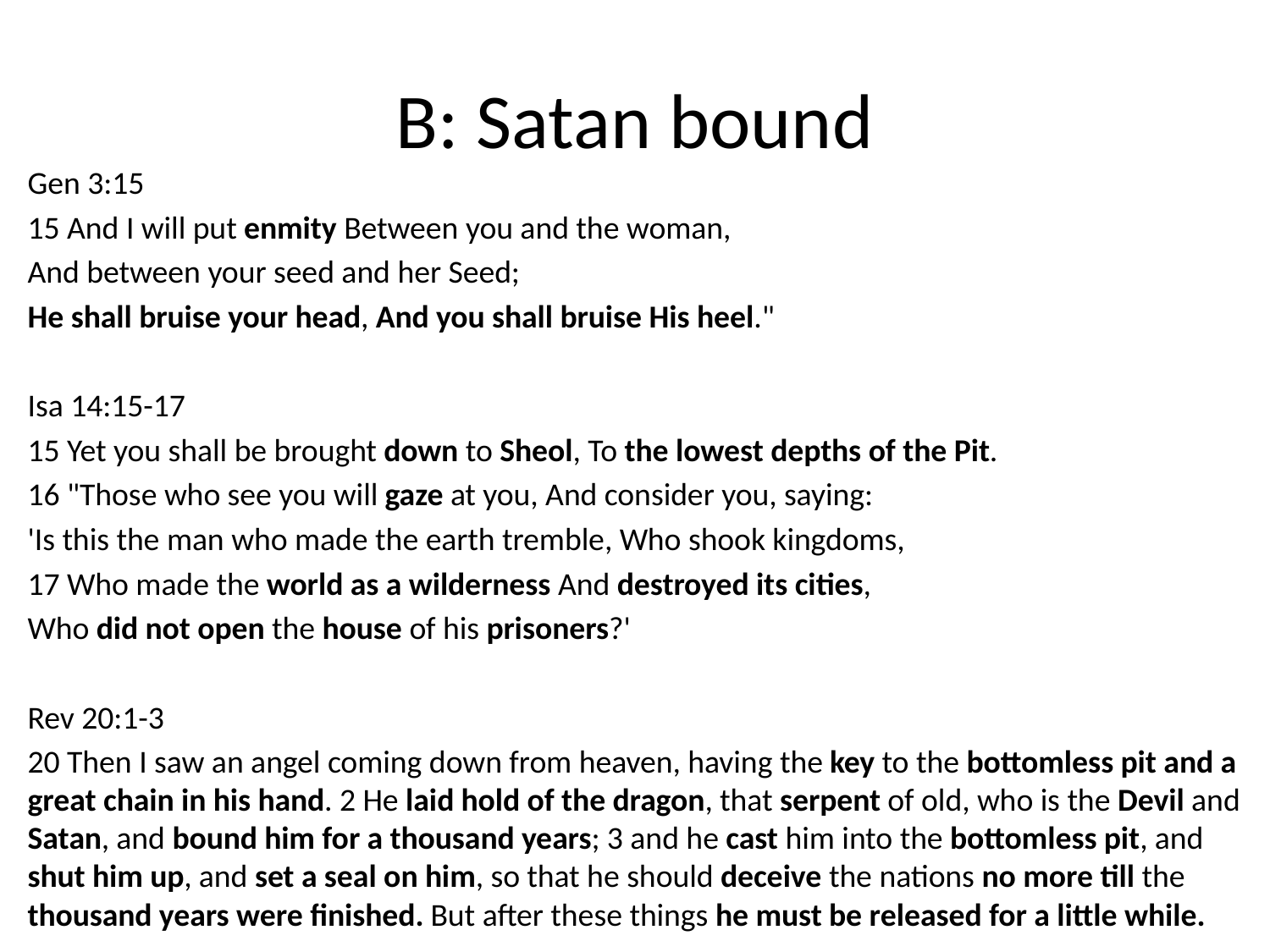

# B: Satan bound
Gen 3:15
15 And I will put enmity Between you and the woman,
And between your seed and her Seed;
He shall bruise your head, And you shall bruise His heel."

Isa 14:15-17
15 Yet you shall be brought down to Sheol, To the lowest depths of the Pit.
16 "Those who see you will gaze at you, And consider you, saying:
'Is this the man who made the earth tremble, Who shook kingdoms,
17 Who made the world as a wilderness And destroyed its cities,
Who did not open the house of his prisoners?'

Rev 20:1-3
20 Then I saw an angel coming down from heaven, having the key to the bottomless pit and a great chain in his hand. 2 He laid hold of the dragon, that serpent of old, who is the Devil and Satan, and bound him for a thousand years; 3 and he cast him into the bottomless pit, and shut him up, and set a seal on him, so that he should deceive the nations no more till the thousand years were finished. But after these things he must be released for a little while.